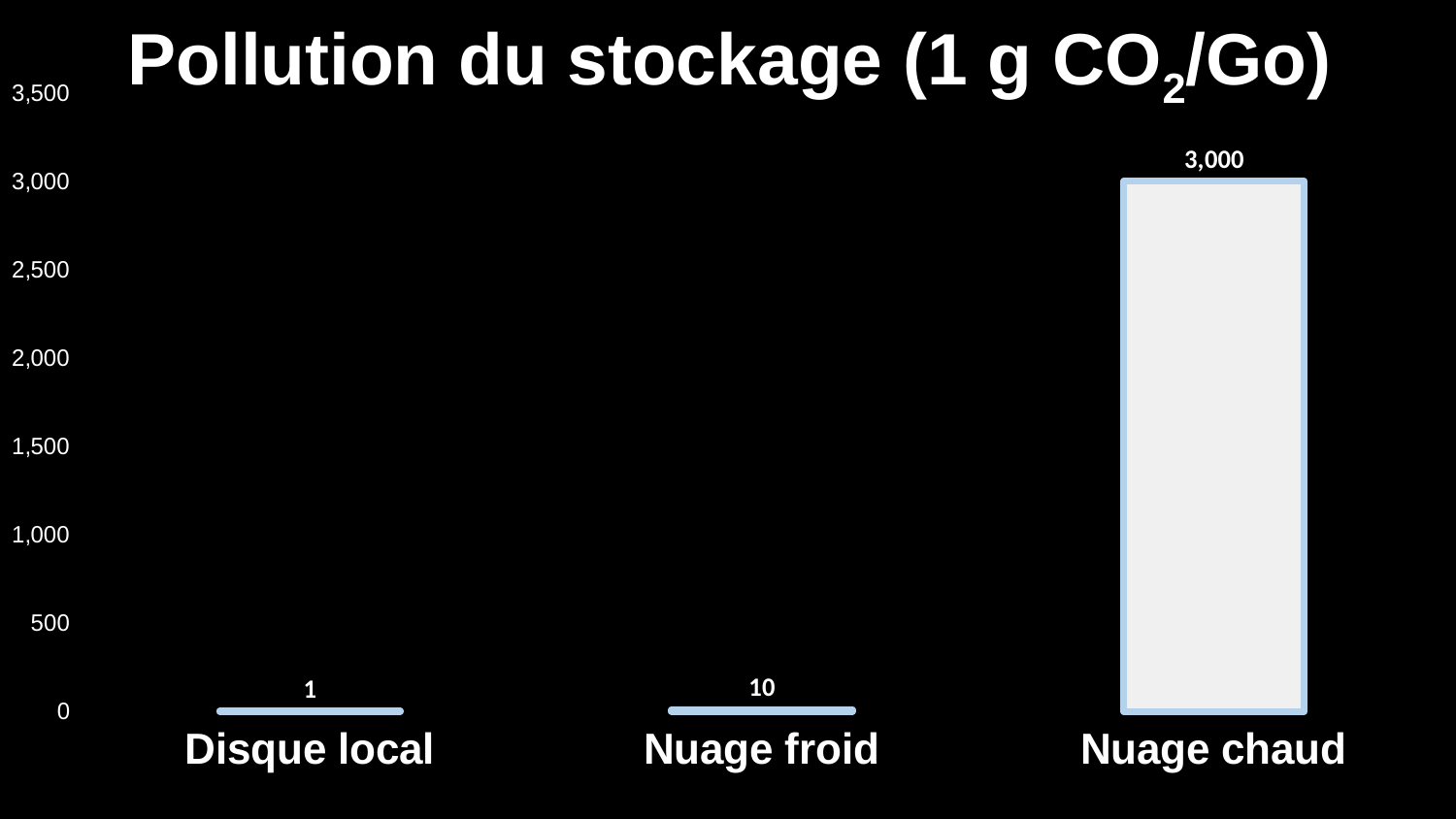

Pollution du stockage (1 g CO2/Go)

### Chart

| Category | Colonne1 |
|---|---|
| Disque local | 1.0 |
| Nuage froid | 10.0 |
| Nuage chaud | 3000.0 |